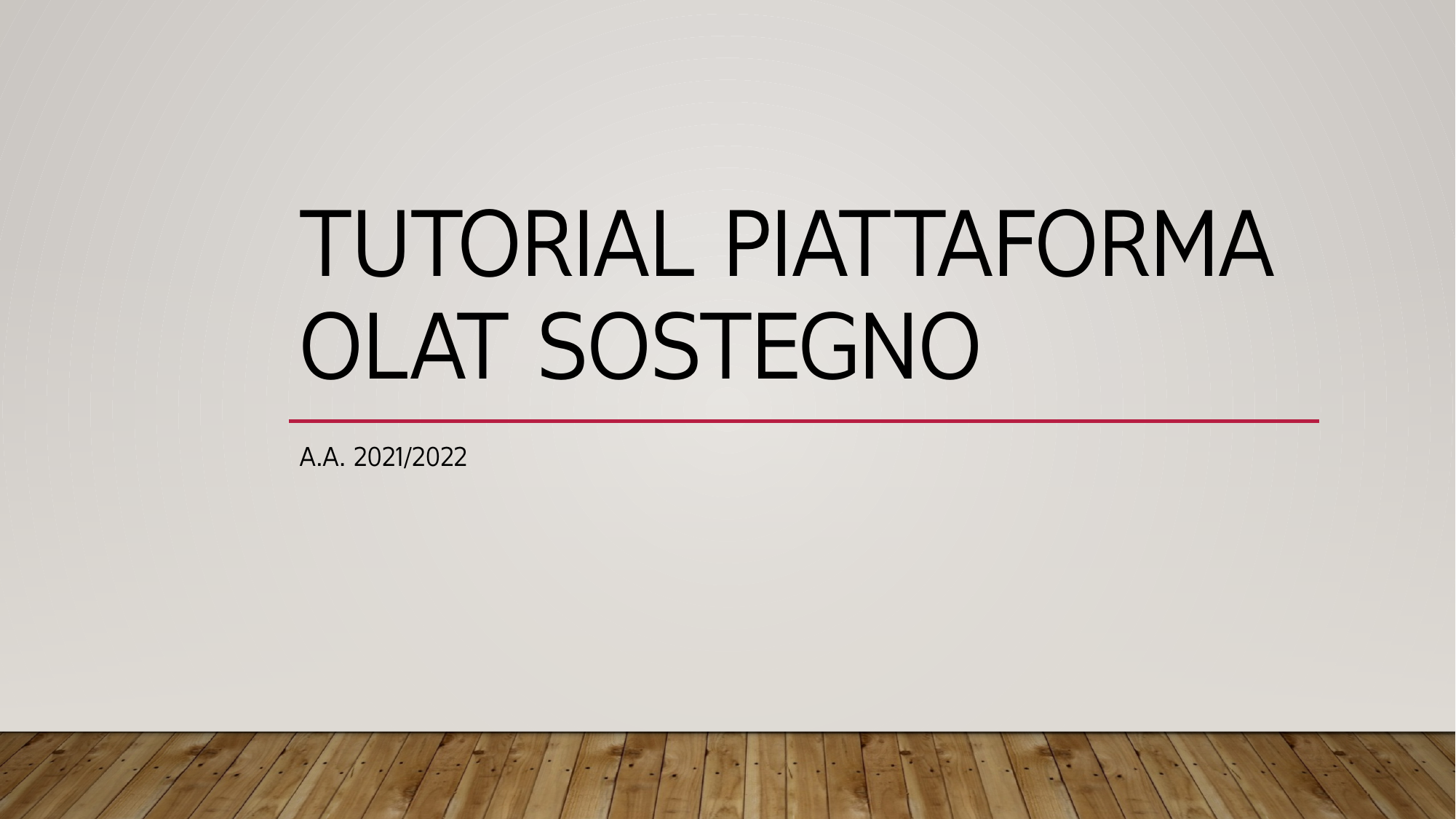

# Tutorial piattaforma olat sostegno
a.a. 2021/2022